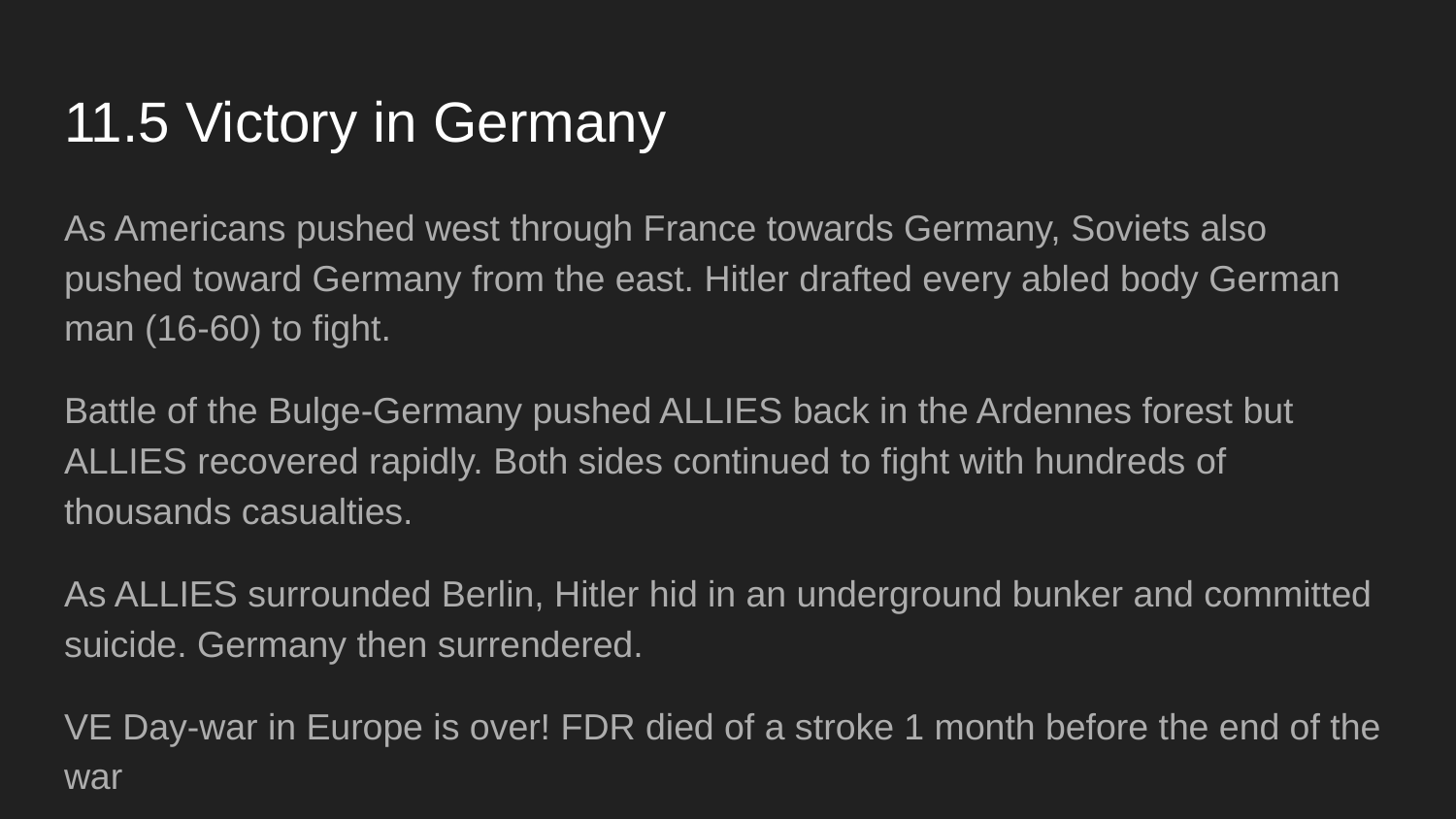

# 11.5 Victory in Germany
As Americans pushed west through France towards Germany, Soviets also pushed toward Germany from the east. Hitler drafted every abled body German man (16-60) to fight.
Battle of the Bulge-Germany pushed ALLIES back in the Ardennes forest but ALLIES recovered rapidly. Both sides continued to fight with hundreds of thousands casualties.
As ALLIES surrounded Berlin, Hitler hid in an underground bunker and committed suicide. Germany then surrendered.
VE Day-war in Europe is over! FDR died of a stroke 1 month before the end of the war